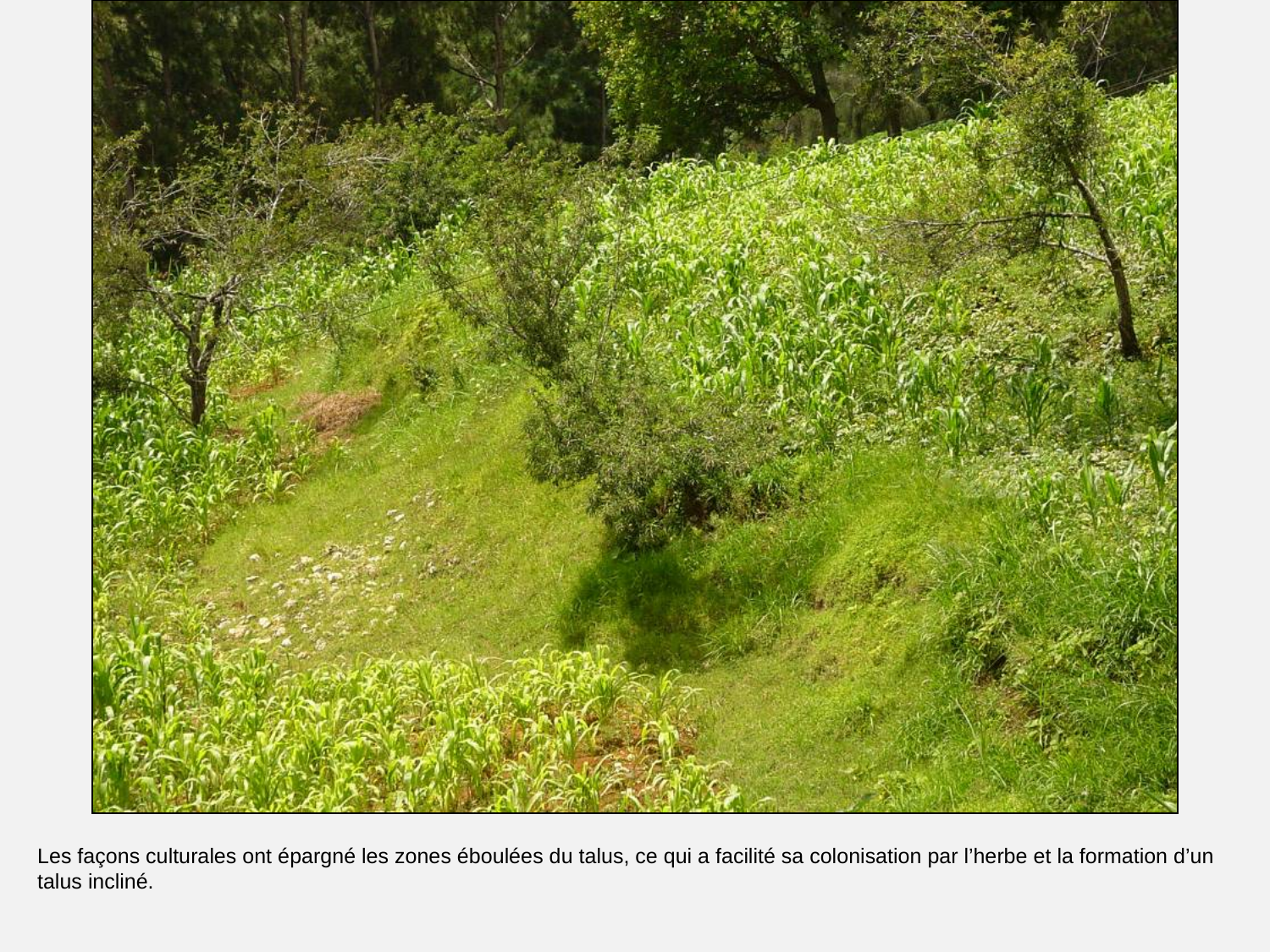

# Talus enherbé stable.
Les façons culturales ont épargné les zones éboulées du talus, ce qui a facilité sa colonisation par l’herbe et la formation d’un talus incliné.